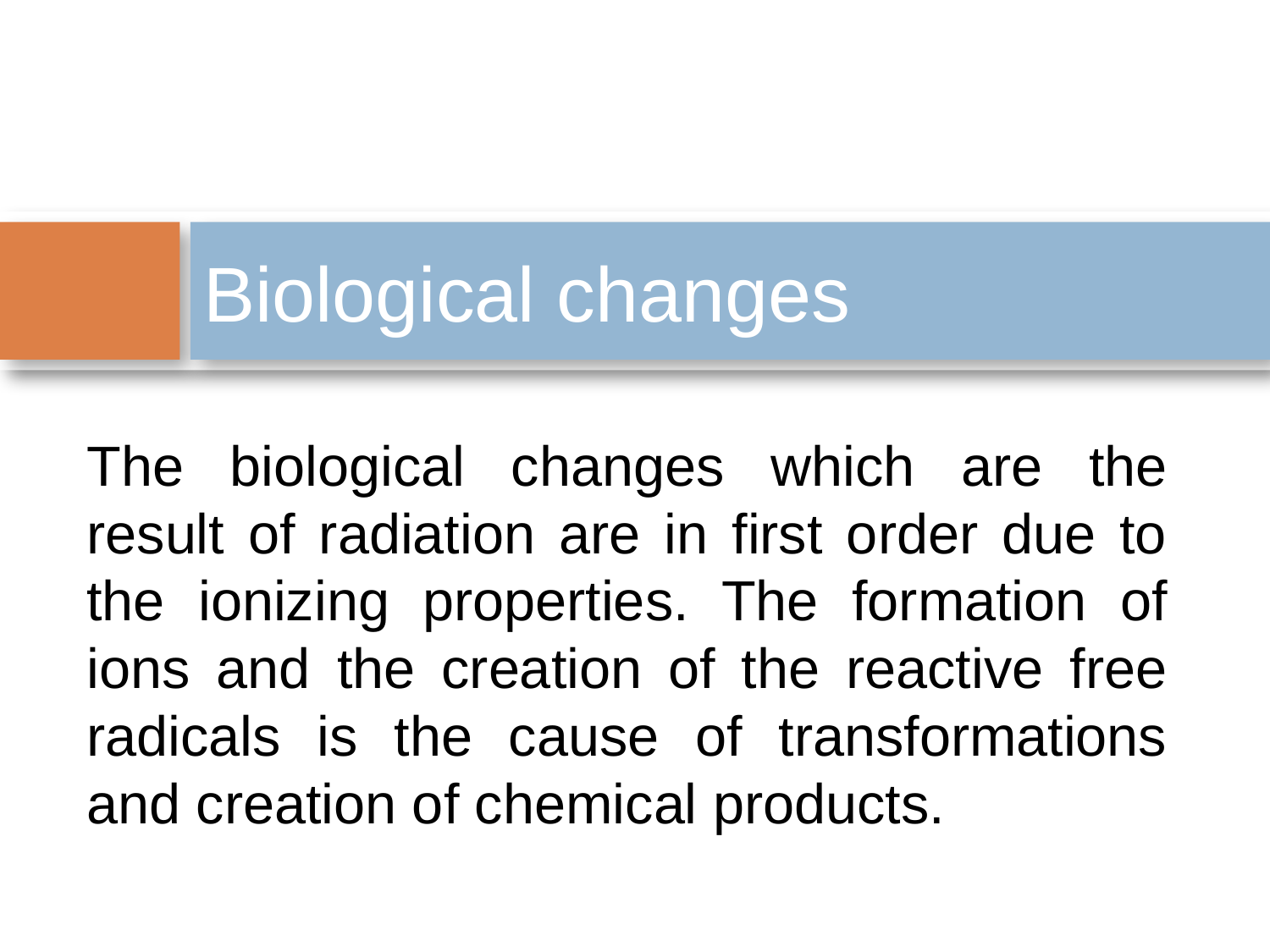

# Biological changes
The biological changes which are the result of radiation are in first order due to the ionizing properties. The formation of ions and the creation of the reactive free radicals is the cause of transformations and creation of chemical products.